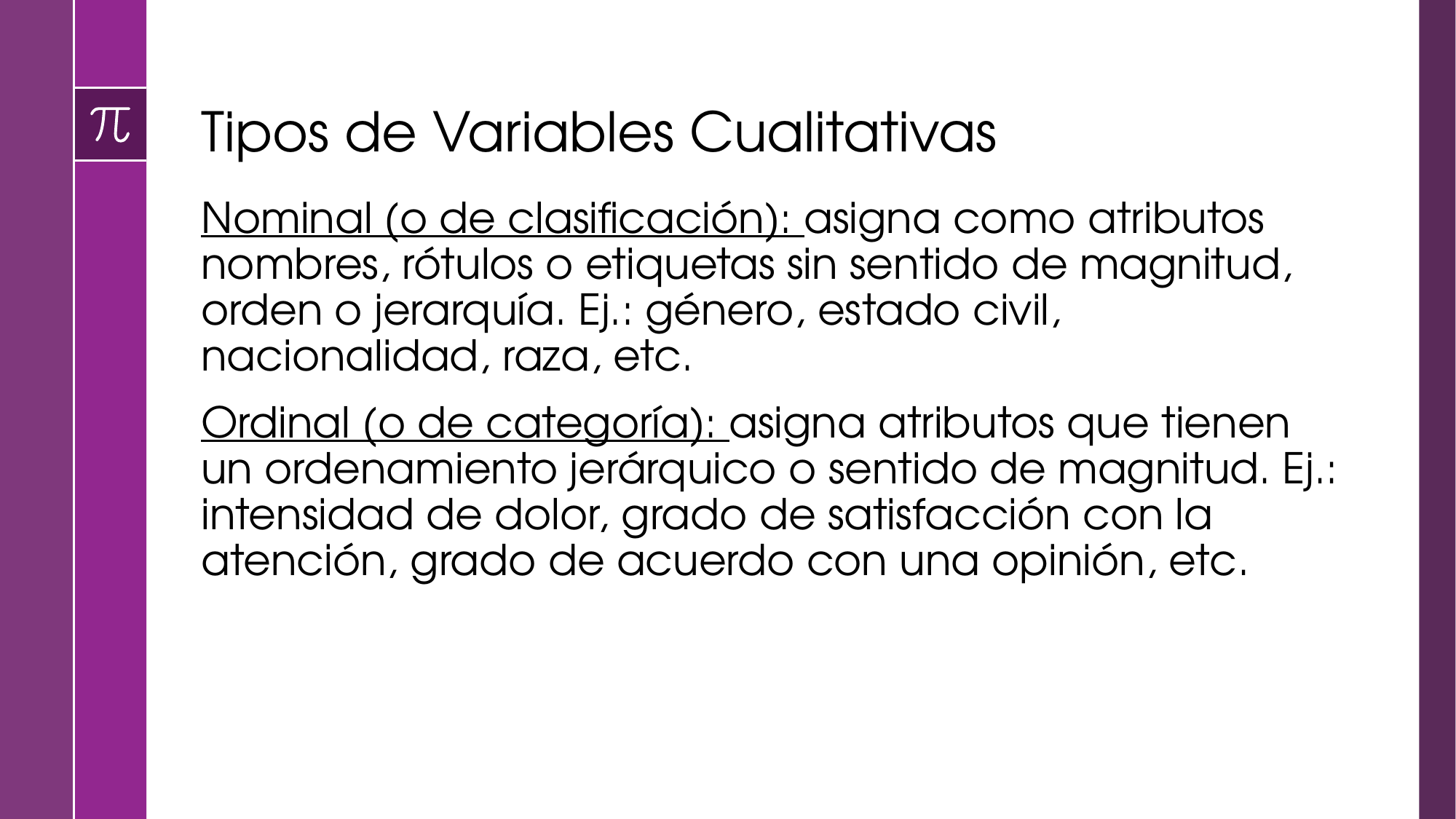

# Tipos de Variables Cualitativas
Nominal (o de clasificación): asigna como atributos nombres, rótulos o etiquetas sin sentido de magnitud, orden o jerarquía. Ej.: género, estado civil, nacionalidad, raza, etc.
Ordinal (o de categoría): asigna atributos que tienen un ordenamiento jerárquico o sentido de magnitud. Ej.: intensidad de dolor, grado de satisfacción con la atención, grado de acuerdo con una opinión, etc.